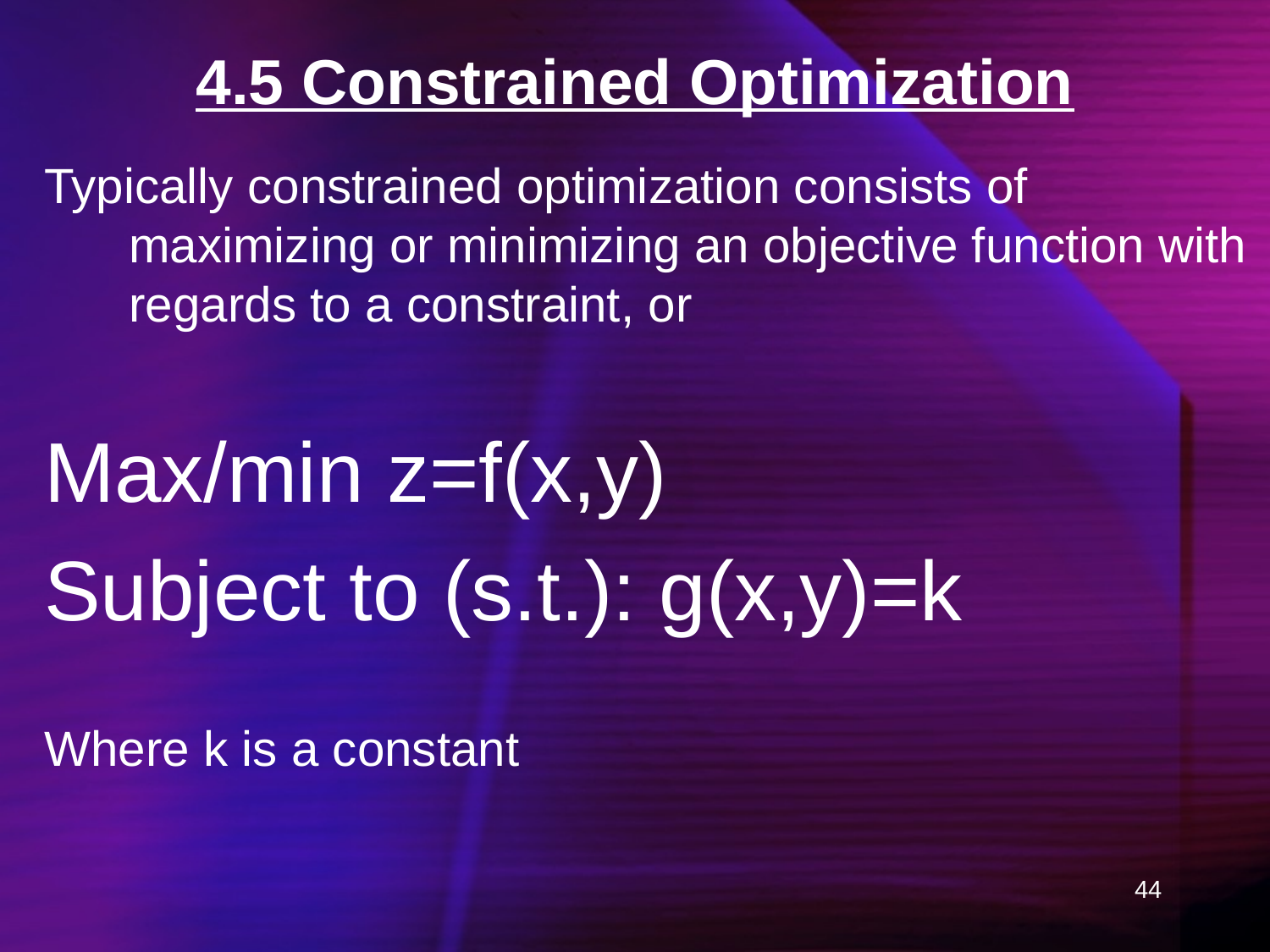

# 4.5 Constrained Optimization
Typically constrained optimization consists of maximizing or minimizing an objective function with regards to a constraint, or

Max/min z=f(x,y)
Subject to (s.t.): g(x,y)=k

Where k is a constant

44